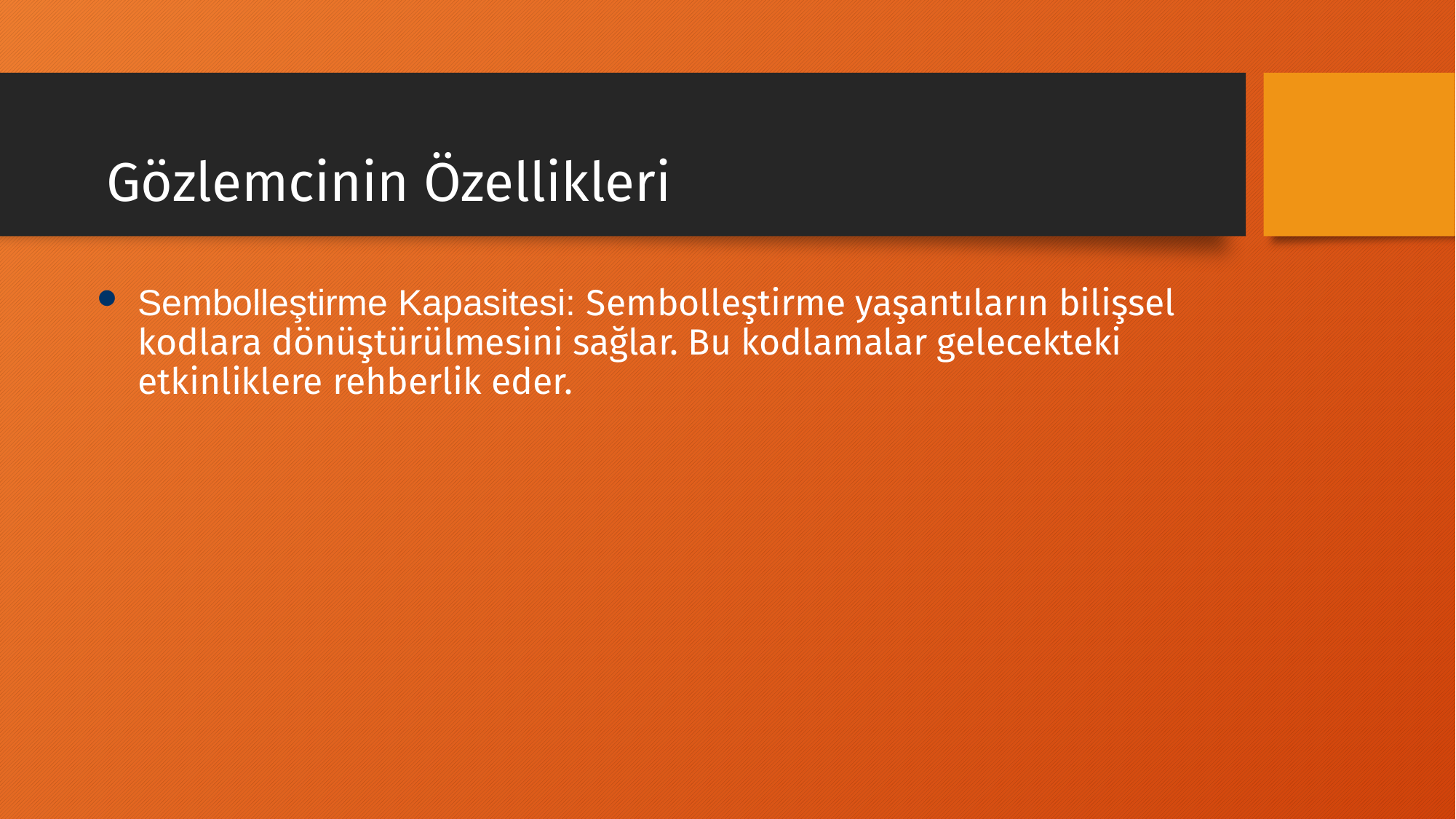

# Gözlemcinin Özellikleri
Sembolleştirme Kapasitesi: Sembolleştirme yaşantıların bilişsel kodlara dönüştürülmesini sağlar. Bu kodlamalar gelecekteki etkinliklere rehberlik eder.